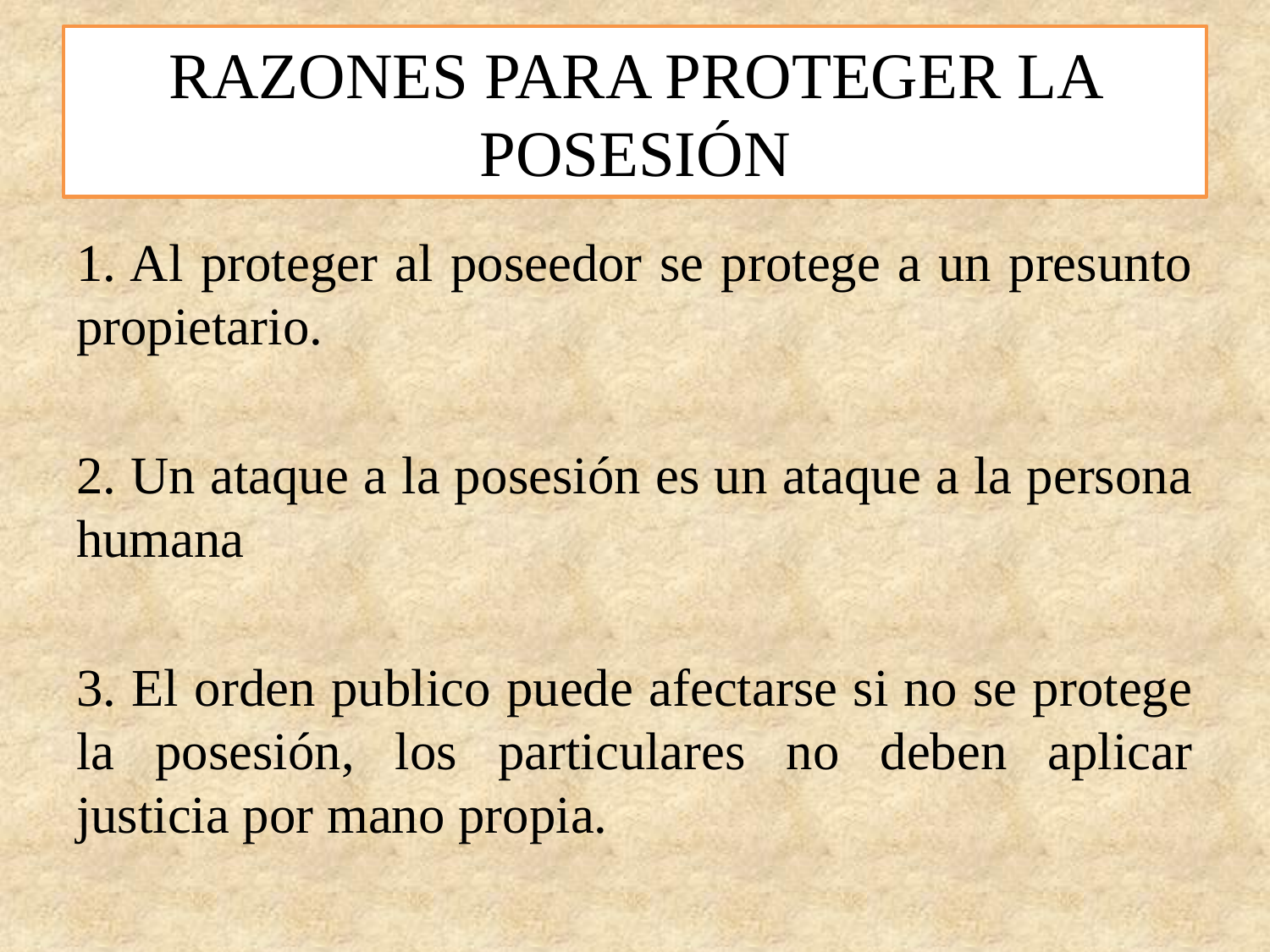

# RAZONES PARA PROTEGER LA POSESIÓN
1. Al proteger al poseedor se protege a un presunto propietario.

2. Un ataque a la posesión es un ataque a la persona humana

3. El orden publico puede afectarse si no se protege la posesión, los particulares no deben aplicar justicia por mano propia.